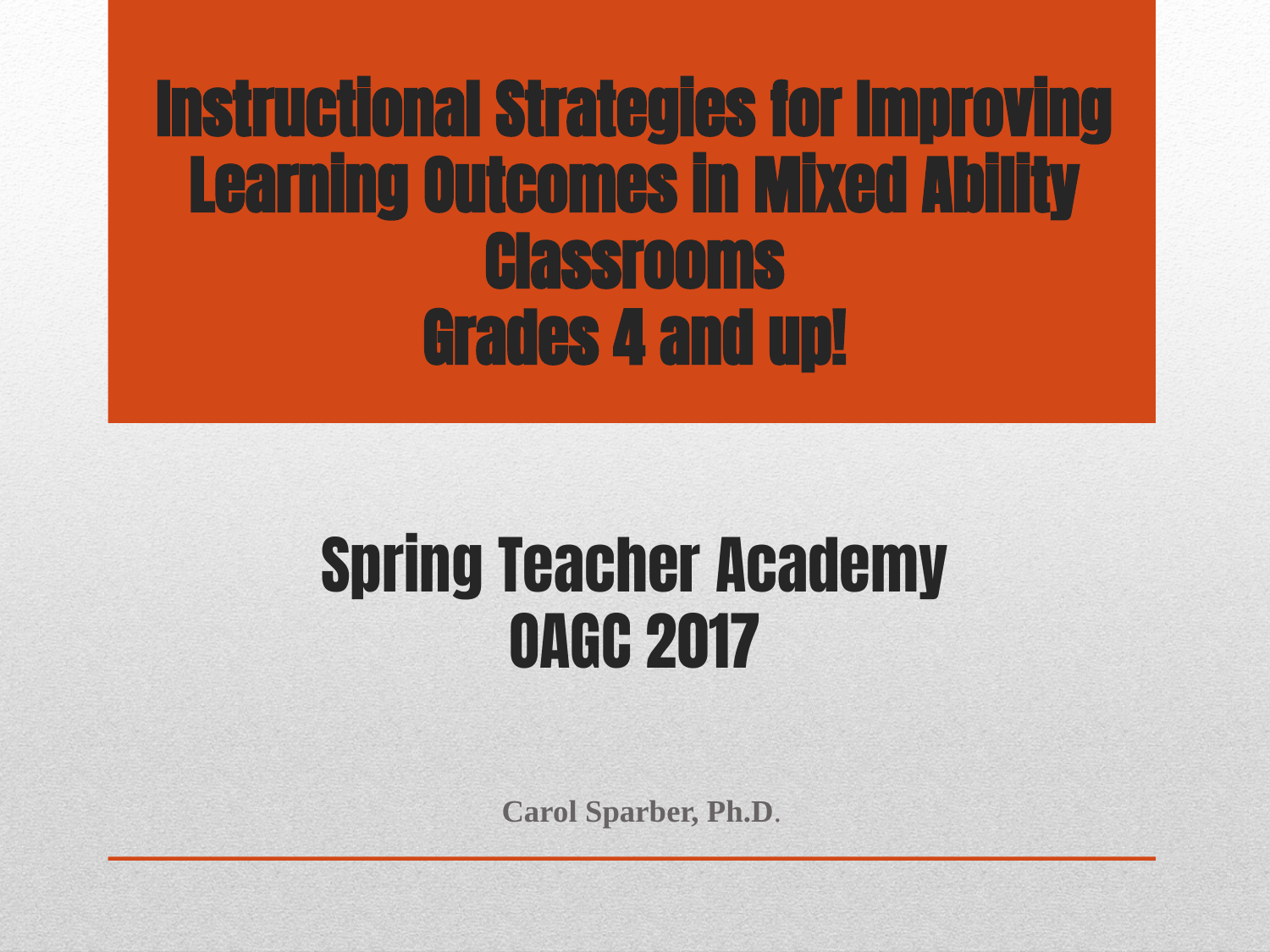

# Instructional Strategies for Improving Learning Outcomes in Mixed Ability Classrooms Grades 4 and up! Spring Teacher Academy OAGC 2017

Carol Sparber, Ph.D.